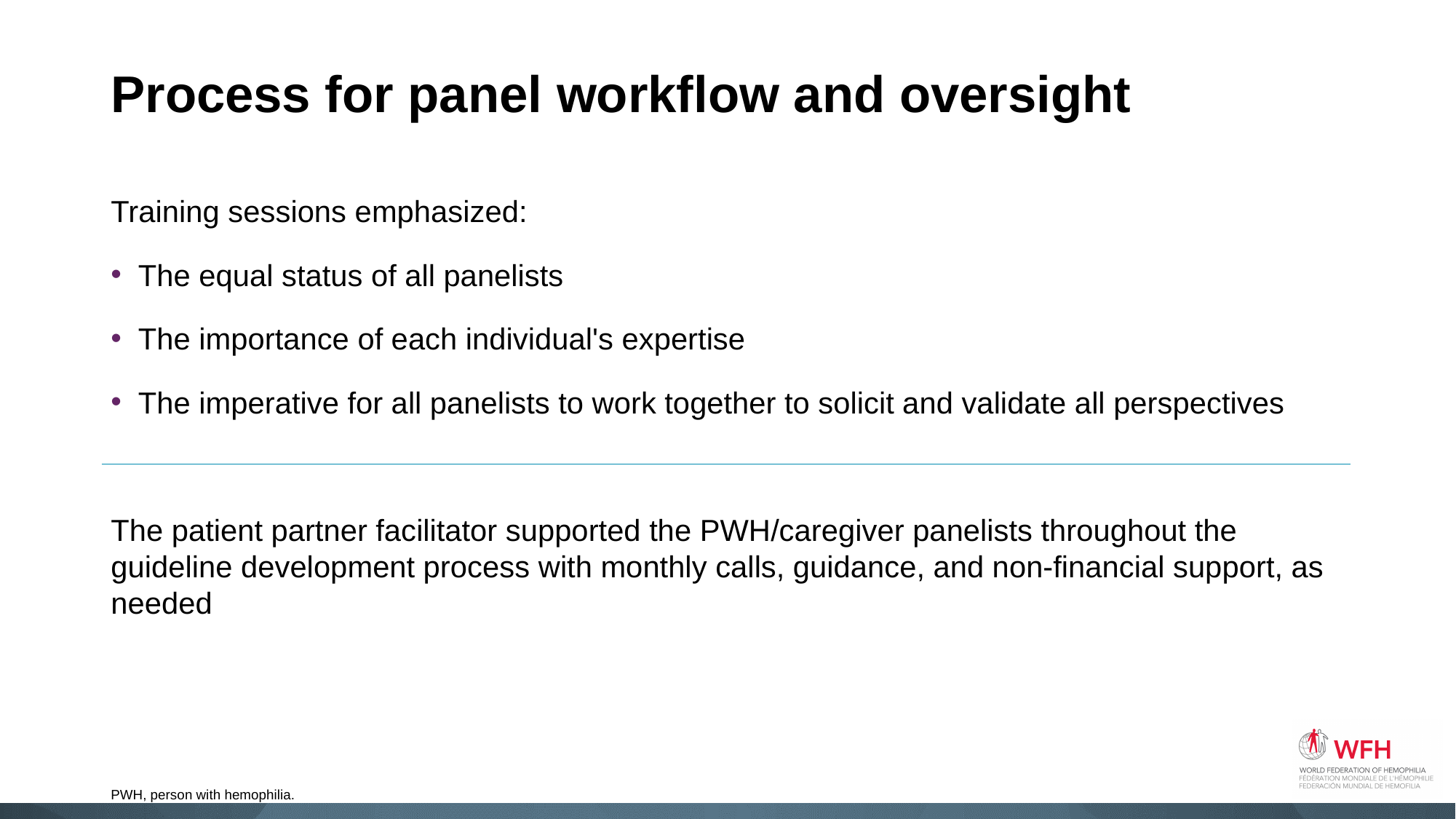

# Process for panel workflow and oversight
Training sessions emphasized:
The equal status of all panelists
The importance of each individual's expertise
The imperative for all panelists to work together to solicit and validate all perspectives

The patient partner facilitator supported the PWH/caregiver panelists throughout the guideline development process with monthly calls, guidance, and non-financial support, as needed
PWH, person with hemophilia.